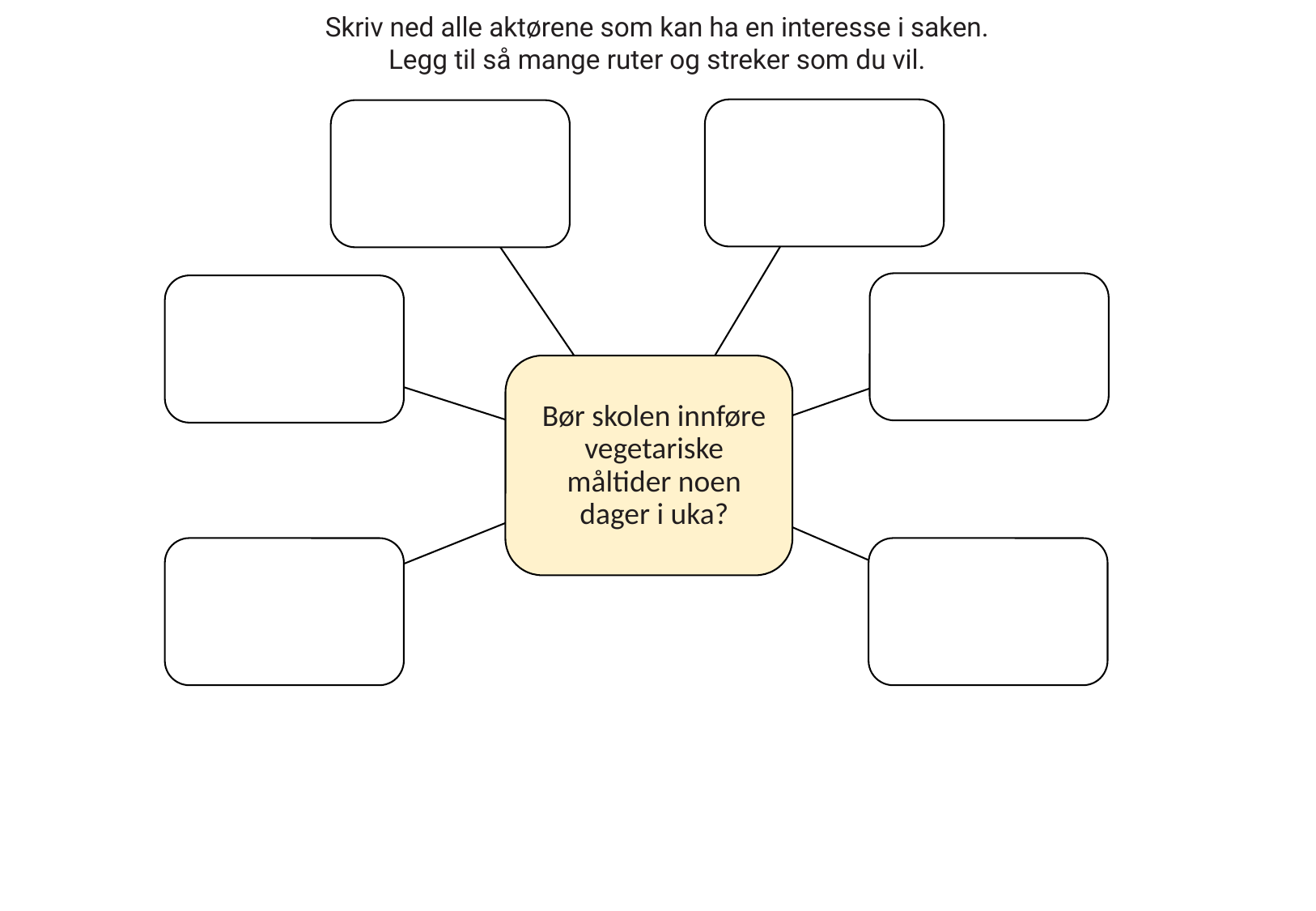

# Identifisere aktører
Skriv ned alle aktørene som kan ha en interesse i saken. Legg til så mange ruter og streker som du vil.
Bør skolen innføre vegetariske måltider noen dager i uka?